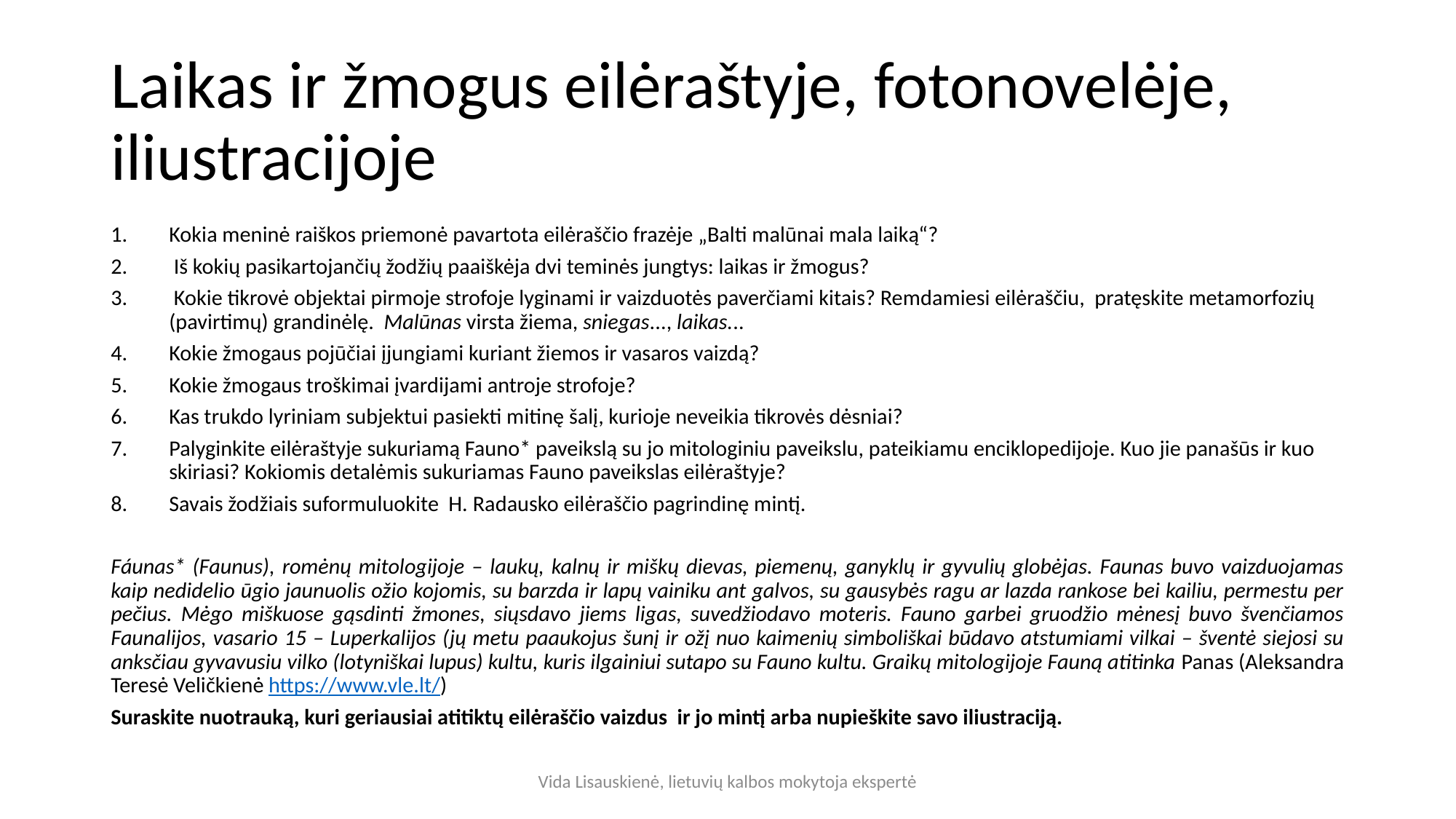

# Laikas ir žmogus eilėraštyje, fotonovelėje, iliustracijoje
Kokia meninė raiškos priemonė pavartota eilėraščio frazėje „Balti malūnai mala laiką“?
 Iš kokių pasikartojančių žodžių paaiškėja dvi teminės jungtys: laikas ir žmogus?
 Kokie tikrovė objektai pirmoje strofoje lyginami ir vaizduotės paverčiami kitais? Remdamiesi eilėraščiu,  pratęskite metamorfozių  (pavirtimų) grandinėlę.  Malūnas virsta žiema, sniegas..., laikas...
Kokie žmogaus pojūčiai įjungiami kuriant žiemos ir vasaros vaizdą?
Kokie žmogaus troškimai įvardijami antroje strofoje?
Kas trukdo lyriniam subjektui pasiekti mitinę šalį, kurioje neveikia tikrovės dėsniai?
Palyginkite eilėraštyje sukuriamą Fauno* paveikslą su jo mitologiniu paveikslu, pateikiamu enciklopedijoje. Kuo jie panašūs ir kuo skiriasi? Kokiomis detalėmis sukuriamas Fauno paveikslas eilėraštyje?
Savais žodžiais suformuluokite  H. Radausko eilėraščio pagrindinę mintį.

Fáunas* (Faunus), romėnų mitologijoje – laukų, kalnų ir miškų dievas, piemenų, ganyklų ir gyvulių globėjas. Faunas buvo vaizduojamas kaip nedidelio ūgio jaunuolis ožio kojomis, su barzda ir lapų vainiku ant galvos, su gausybės ragu ar lazda rankose bei kailiu, permestu per pečius. Mėgo miškuose gąsdinti žmones, siųsdavo jiems ligas, suvedžiodavo moteris. Fauno garbei gruodžio mėnesį buvo švenčiamos Faunalijos, vasario 15 – Luperkalijos (jų metu paaukojus šunį ir ožį nuo kaimenių simboliškai būdavo atstumiami vilkai – šventė siejosi su anksčiau gyvavusiu vilko (lotyniškai lupus) kultu, kuris ilgainiui sutapo su Fauno kultu. Graikų mitologijoje Fauną atitinka Panas (Aleksandra Teresė Veličkienė https://www.vle.lt/)
Suraskite nuotrauką, kuri geriausiai atitiktų eilėraščio vaizdus  ir jo mintį arba nupieškite savo iliustraciją.

Vida Lisauskienė, lietuvių kalbos mokytoja ekspertė